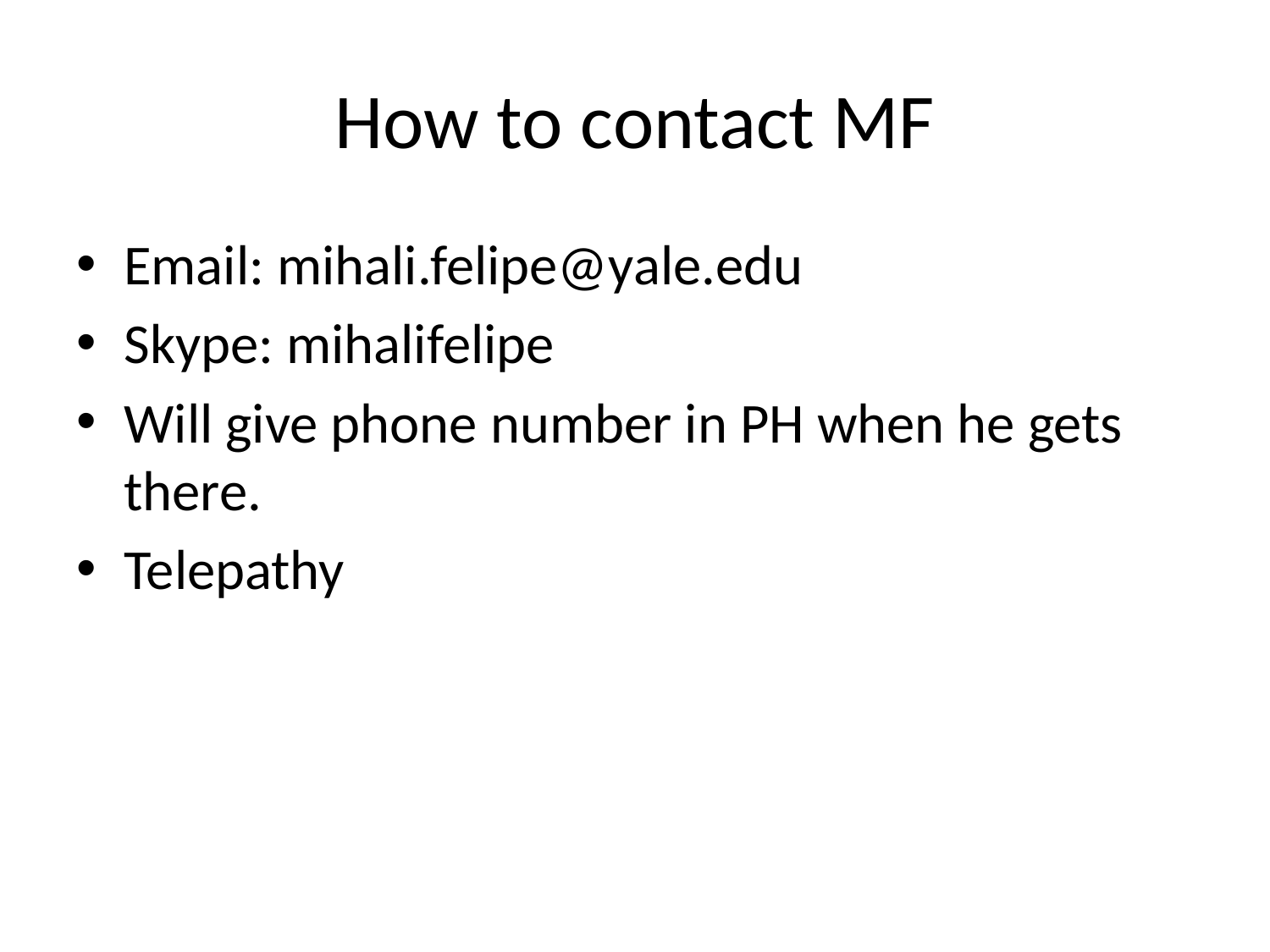

# How to contact MF
Email: mihali.felipe@yale.edu
Skype: mihalifelipe
Will give phone number in PH when he gets there.
Telepathy